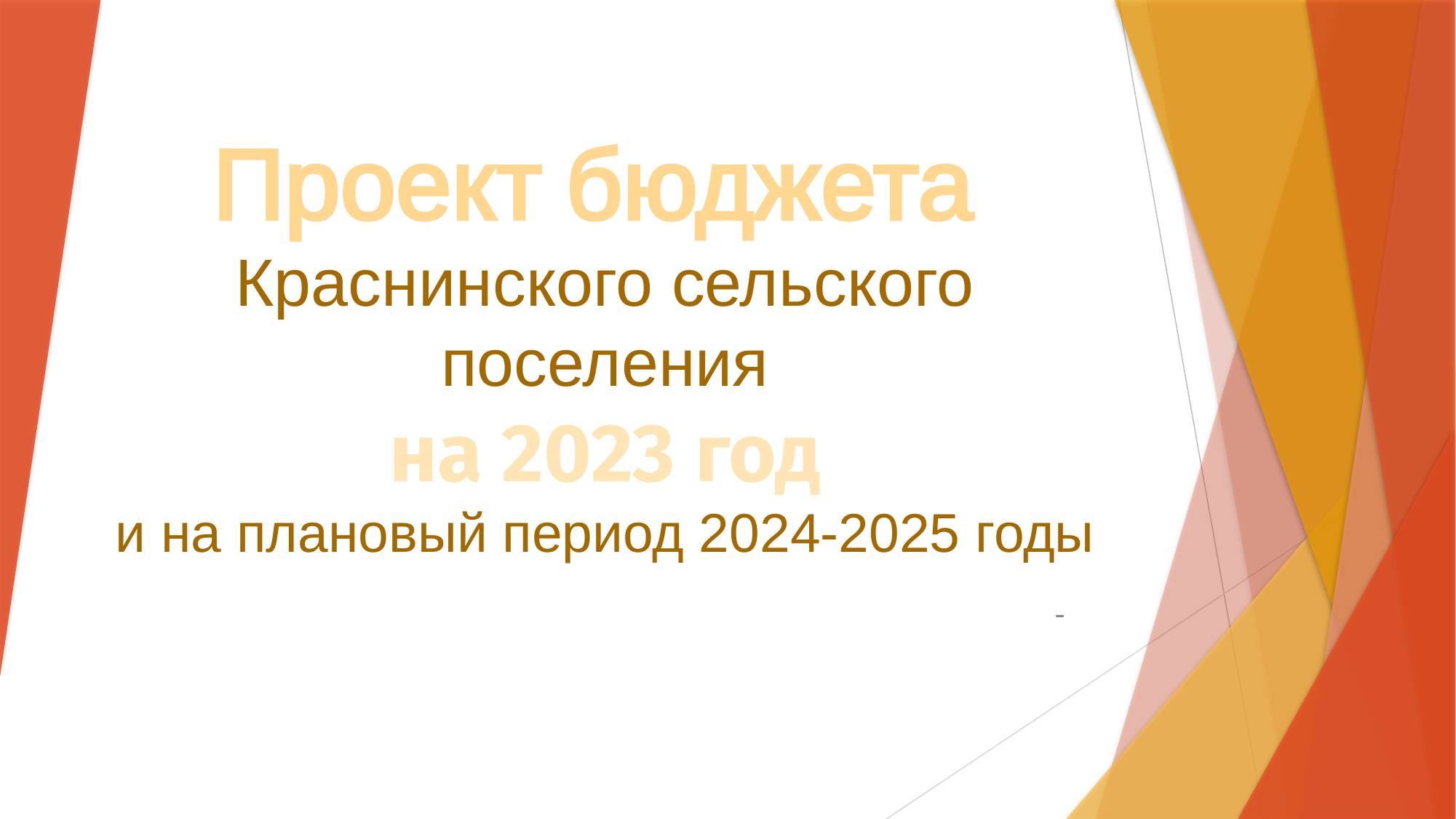

# Проект бюджета Краснинского сельского поселения на 2023 год и на плановый период 2024-2025 годы

-